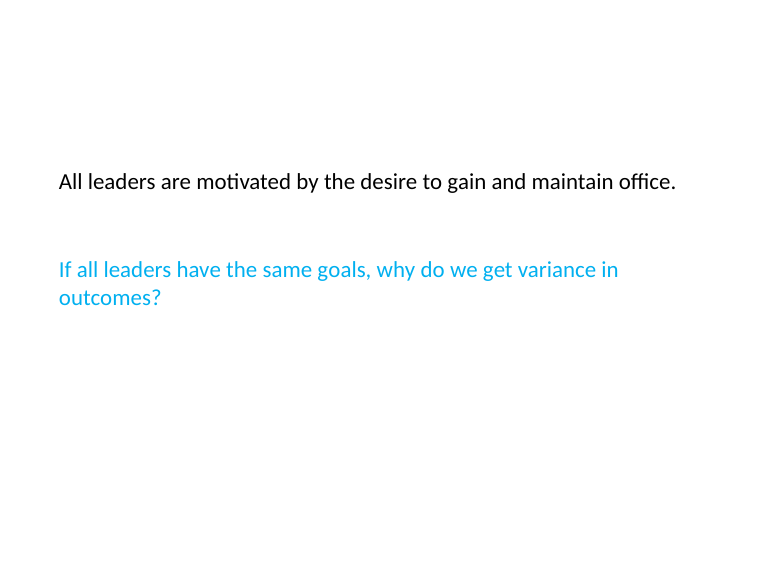

# All leaders are motivated by the desire to gain and maintain office.
If all leaders have the same goals, why do we get variance in outcomes?